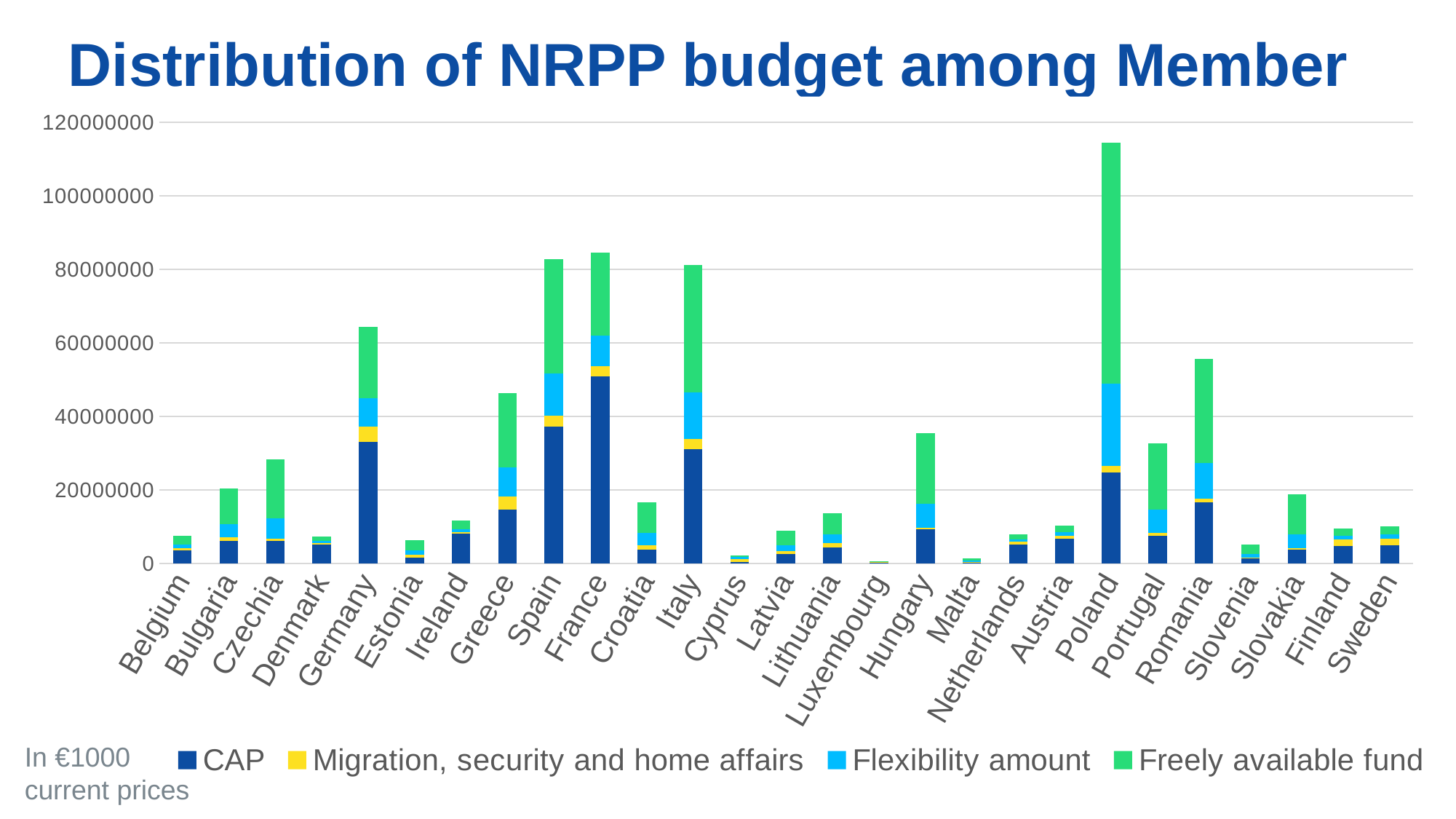

Distribution of NRPP budget among Member States

### Chart

| Category | CAP | Migration, security and home affairs | Flexibility amount | Freely available fund |
|---|---|---|---|---|
| Belgium | 3598717.0 | 600000.0 | 975320.75 | 2325962.25 |
| Bulgaria | 6202350.0 | 900000.0 | 3549412.5 | 9748237.5 |
| Czechia | 6153974.0 | 600000.0 | 5511506.5 | 15934519.5 |
| Denmark | 5142499.0 | 400000.0 | 539375.25 | 1218125.75 |
| Germany | 33106250.0 | 4100000.0 | 7798437.5 | 19295312.5 |
| Estonia | 1589390.0 | 800000.0 | 1202652.5 | 2807957.5 |
| Ireland | 8161085.0 | 300000.0 | 884728.75 | 2354186.25 |
| Greece | 14639674.0 | 3500000.0 | 7940081.5 | 20320244.5 |
| Spain | 37235304.0 | 3000000.0 | 11391174.0 | 31173522.0 |
| France | 50938681.0 | 2700000.0 | 8390329.75 | 22470989.25 |
| Croatia | 3708359.0 | 1300000.0 | 3247910.25 | 8443730.75 |
| Italy | 31003434.0 | 2900000.0 | 12549141.5 | 34747424.5 |
| Cyprus | 415889.0 | 800000.0 | 446027.75 | 538083.25 |
| Latvia | 2620796.0 | 700000.0 | 1569801.0 | 4009403.0 |
| Lithuania | 4386480.0 | 1200000.0 | 2328380.0 | 5785140.0 |
| Luxembourg | 246093.0 | 200000.0 | 75976.75 | 27930.25 |
| Hungary | 9239294.0 | 500000.0 | 6565176.5 | 19195529.5 |
| Malta | 135410.0 | 300000.0 | 281147.5 | 543442.5 |
| Netherlands | 5087414.0 | 800000.0 | 703146.5 | 1309439.5 |
| Austria | 6624524.0 | 900000.0 | 918869.0 | 1856607.0 |
| Poland | 24636906.0 | 1900000.0 | 22465773.5 | 65497320.5 |
| Portugal | 7428950.0 | 900000.0 | 6292762.5 | 17978287.5 |
| Romania | 16574344.0 | 1000000.0 | 9756414.0 | 28269242.0 |
| Slovenia | 1340578.0 | 300000.0 | 939855.5 | 2519566.5 |
| Slovakia | 3731185.0 | 400000.0 | 3742203.75 | 10826611.25 |
| Finland | 4800434.0 | 1600000.0 | 1149891.5 | 1849674.5 |
| Sweden | 4951986.0 | 1700000.0 | 1262003.5 | 2086010.5 |
In €1000
current prices